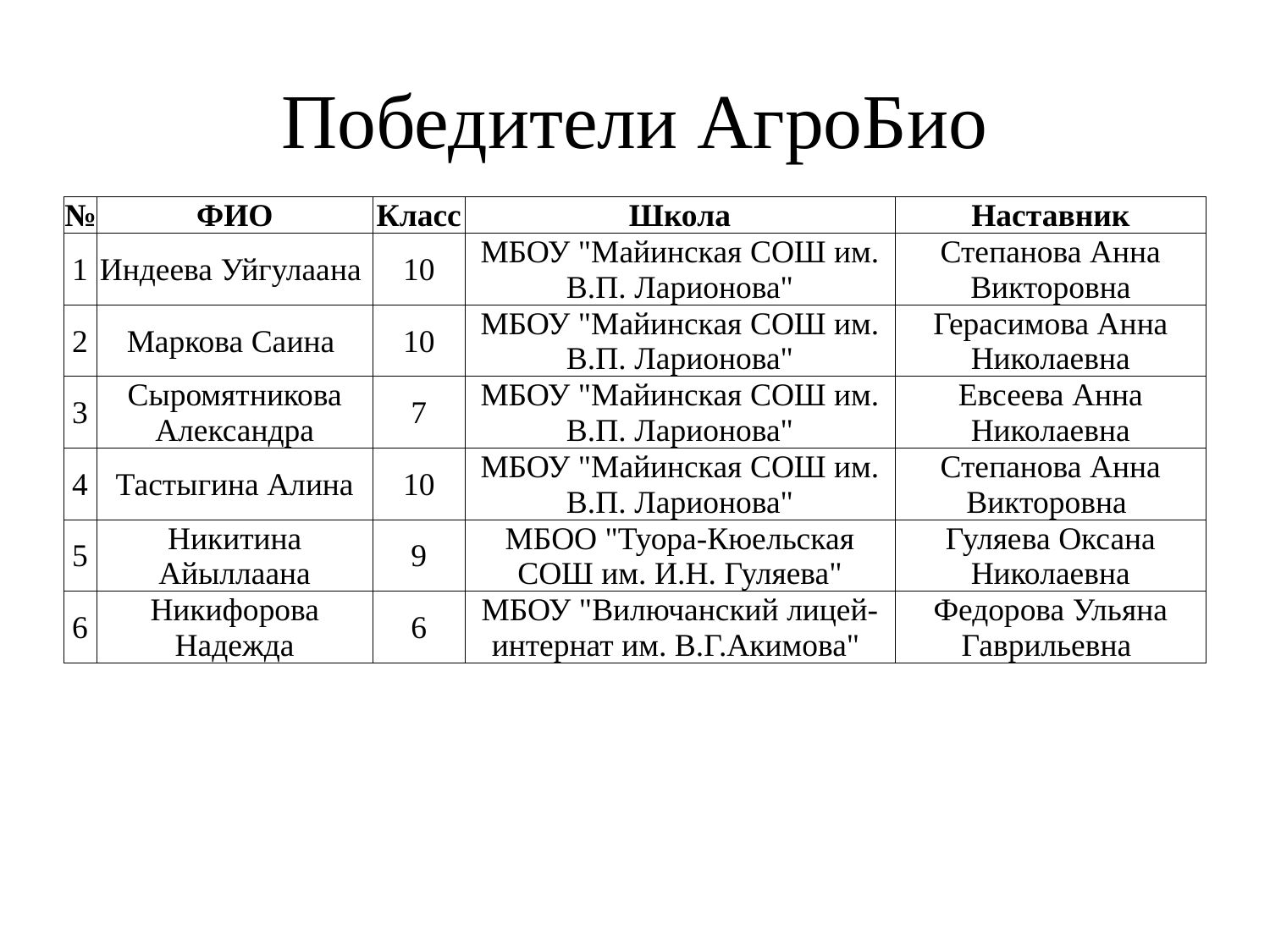

# Победители АгроБио
| № | ФИО | Класс | Школа | Наставник |
| --- | --- | --- | --- | --- |
| 1 | Индеева Уйгулаана | 10 | МБОУ "Майинская СОШ им. В.П. Ларионова" | Степанова Анна Викторовна |
| 2 | Маркова Саина | 10 | МБОУ "Майинская СОШ им. В.П. Ларионова" | Герасимова Анна Николаевна |
| 3 | Сыромятникова Александра | 7 | МБОУ "Майинская СОШ им. В.П. Ларионова" | Евсеева Анна Николаевна |
| 4 | Тастыгина Алина | 10 | МБОУ "Майинская СОШ им. В.П. Ларионова" | Степанова Анна Викторовна |
| 5 | Никитина Айыллаана | 9 | МБОО "Туора-Кюельская СОШ им. И.Н. Гуляева" | Гуляева Оксана Николаевна |
| 6 | Никифорова Надежда | 6 | МБОУ "Вилючанский лицей-интернат им. В.Г.Акимова" | Федорова Ульяна Гаврильевна |